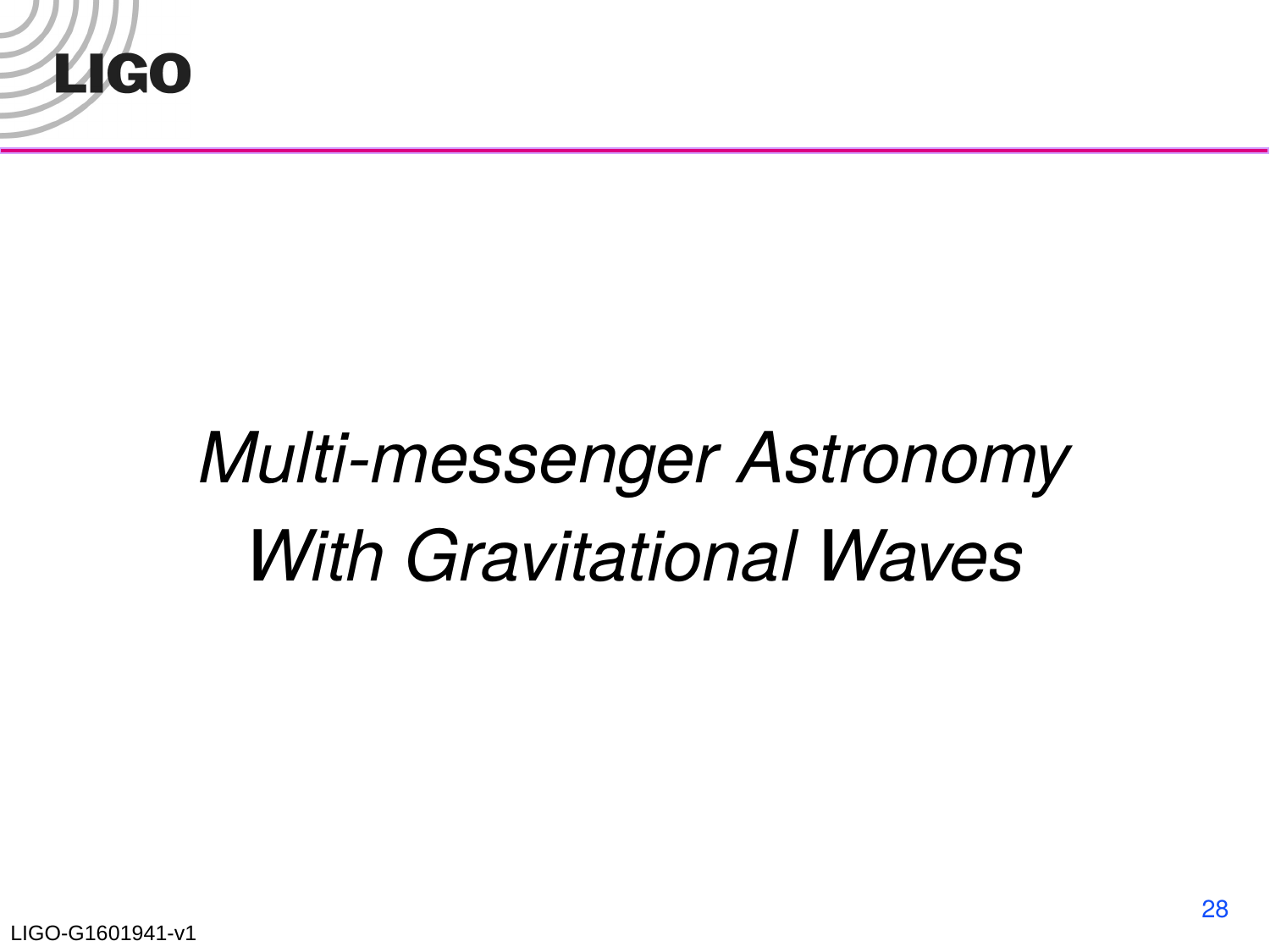

#

Multi-messenger Astronomy
With Gravitational Waves
28